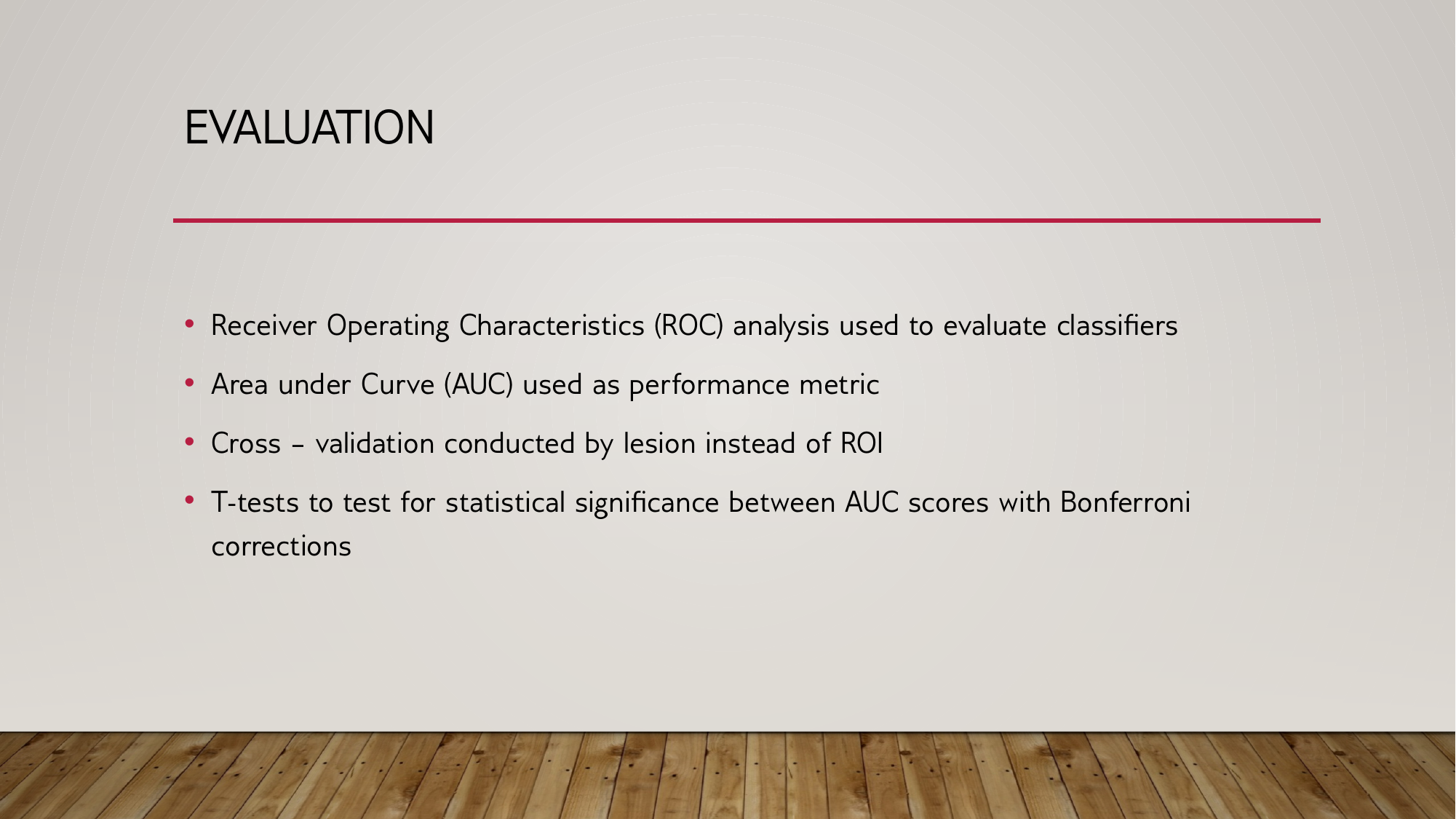

# Evaluation

Receiver Operating Characteristics (ROC) analysis used to evaluate classifiers
Area under Curve (AUC) used as performance metric
Cross – validation conducted by lesion instead of ROI
T-tests to test for statistical significance between AUC scores with Bonferroni corrections